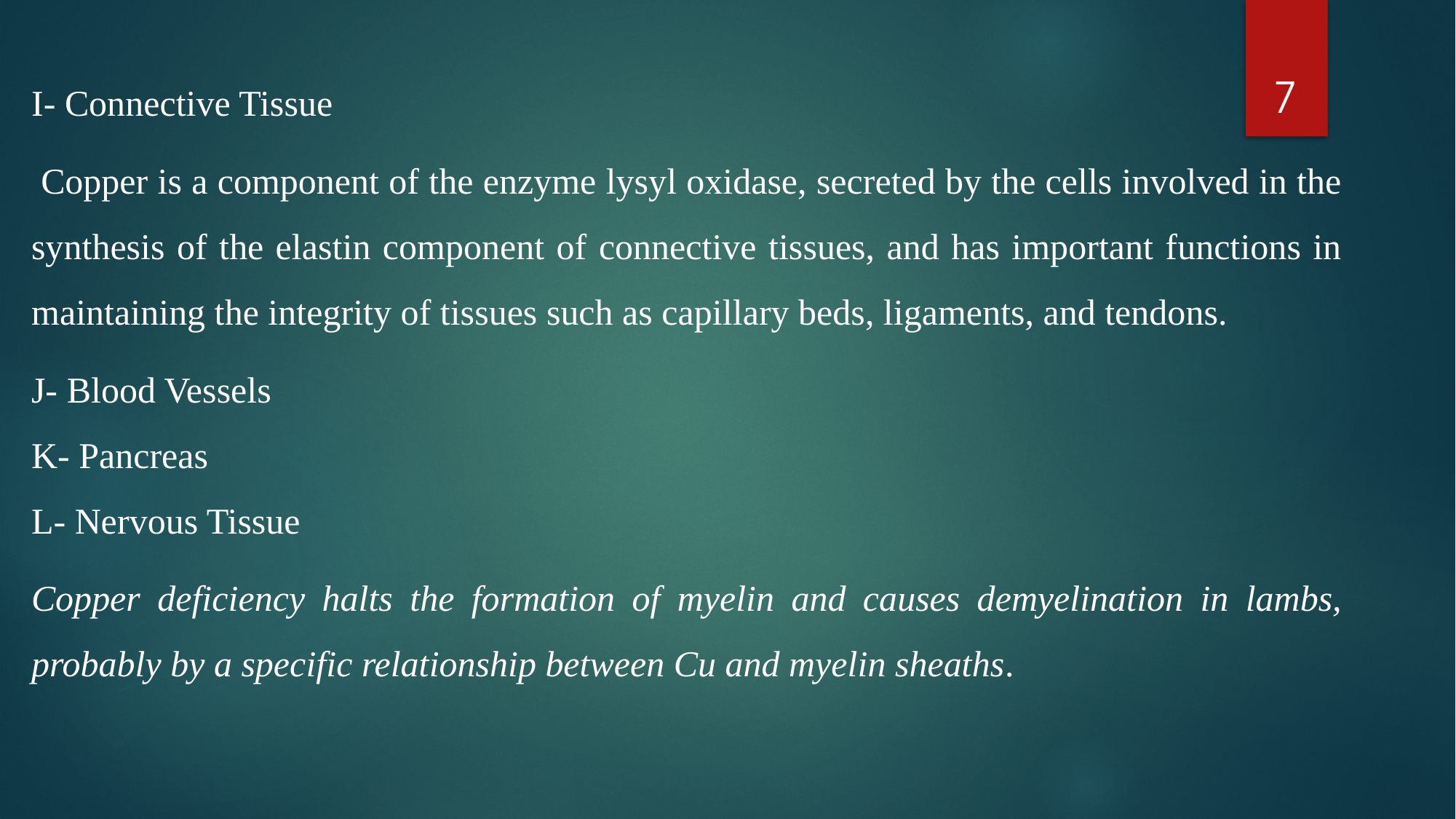

7
I- Connective Tissue
 Copper is a component of the enzyme lysyl oxidase, secreted by the cells involved in the synthesis of the elastin component of connective tissues, and has important functions in maintaining the integrity of tissues such as capillary beds, ligaments, and tendons.
J- Blood Vessels
K- Pancreas
L- Nervous Tissue
Copper deficiency halts the formation of myelin and causes demyelination in lambs, probably by a specific relationship between Cu and myelin sheaths.